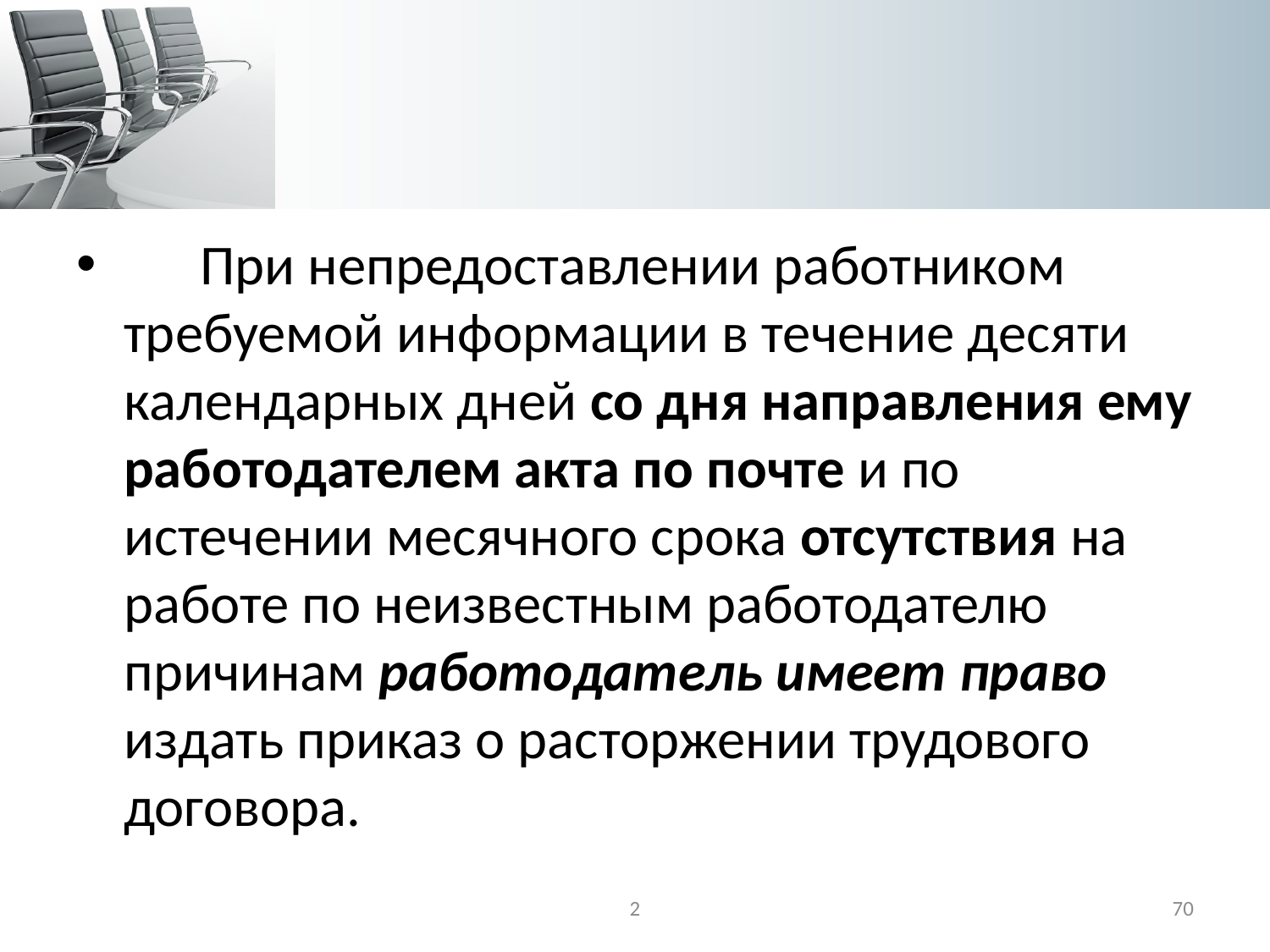

#
      При непредоставлении работником требуемой информации в течение десяти календарных дней со дня направления ему работодателем акта по почте и по истечении месячного срока отсутствия на работе по неизвестным работодателю причинам работодатель имеет право издать приказ о расторжении трудового договора.

2
70